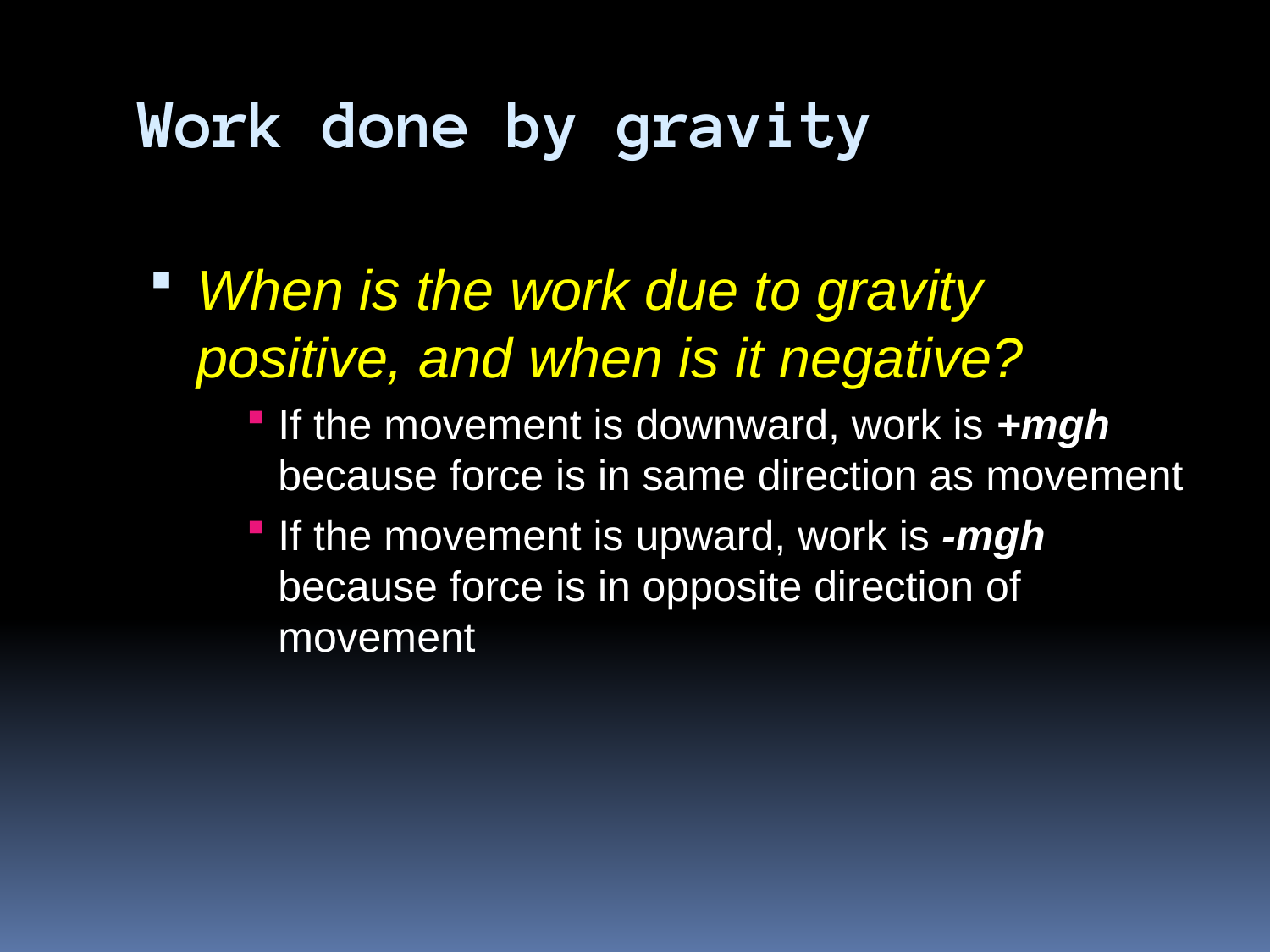

# Work done by gravity
When is the work due to gravity positive, and when is it negative?
If the movement is downward, work is +mgh because force is in same direction as movement
If the movement is upward, work is -mgh because force is in opposite direction of movement